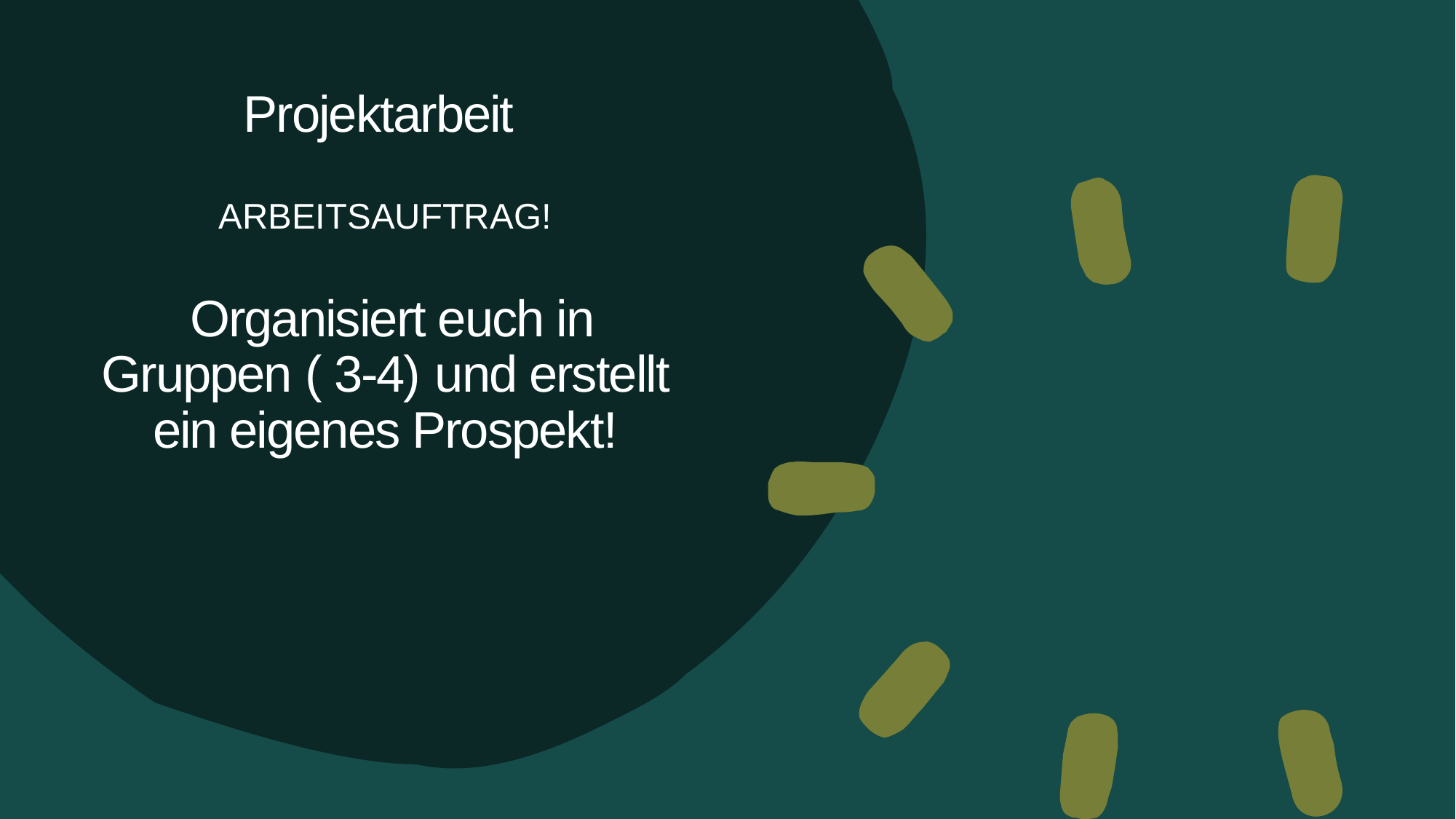

# Projektarbeit ARBEITSAUFTRAG! Organisiert euch in Gruppen ( 3-4) und erstellt ein eigenes Prospekt!